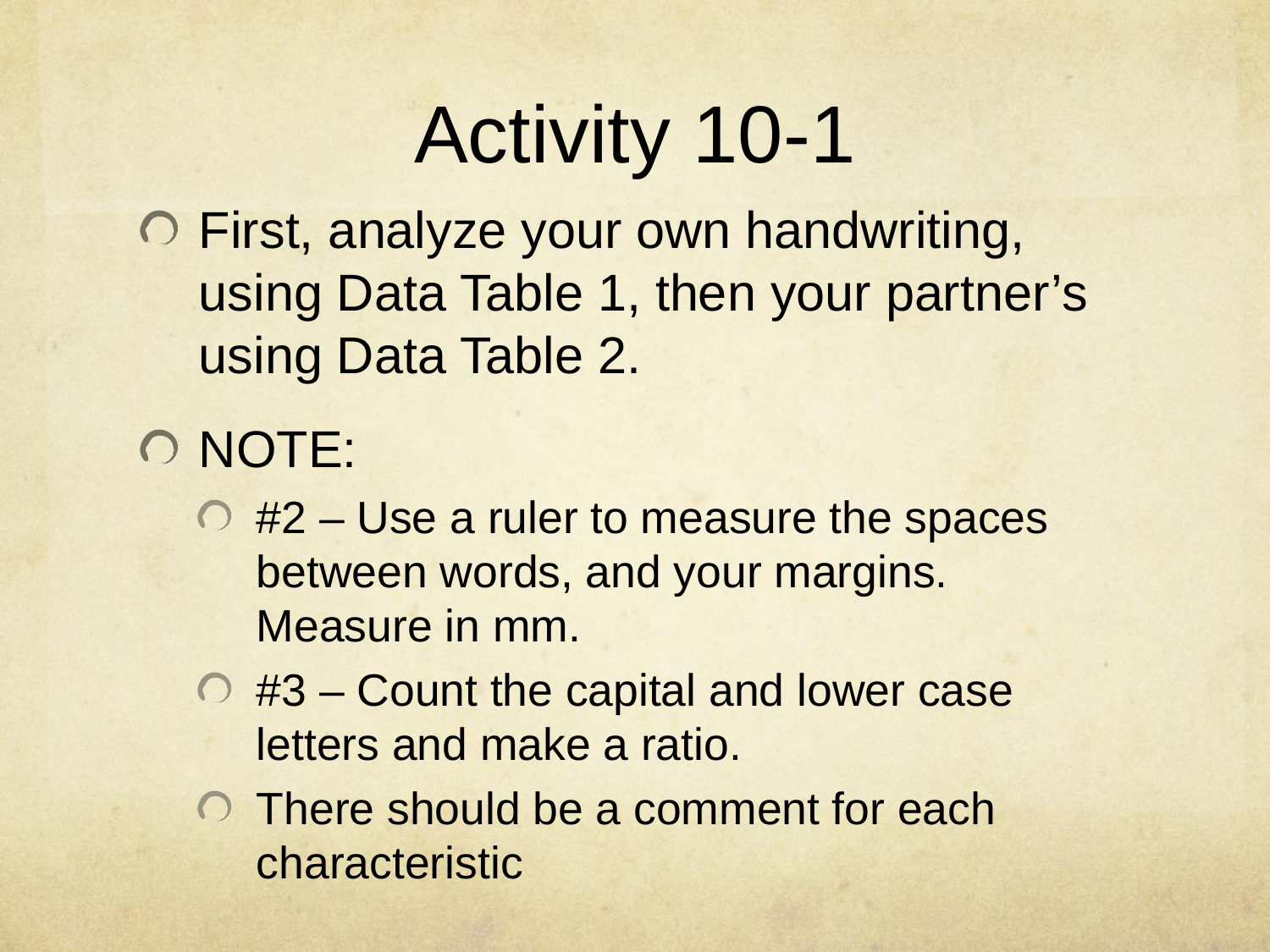

# Activity 10-1
First, analyze your own handwriting, using Data Table 1, then your partner’s using Data Table 2.
NOTE:
#2 – Use a ruler to measure the spaces between words, and your margins.  Measure in mm.
#3 – Count the capital and lower case letters and make a ratio.
There should be a comment for each characteristic